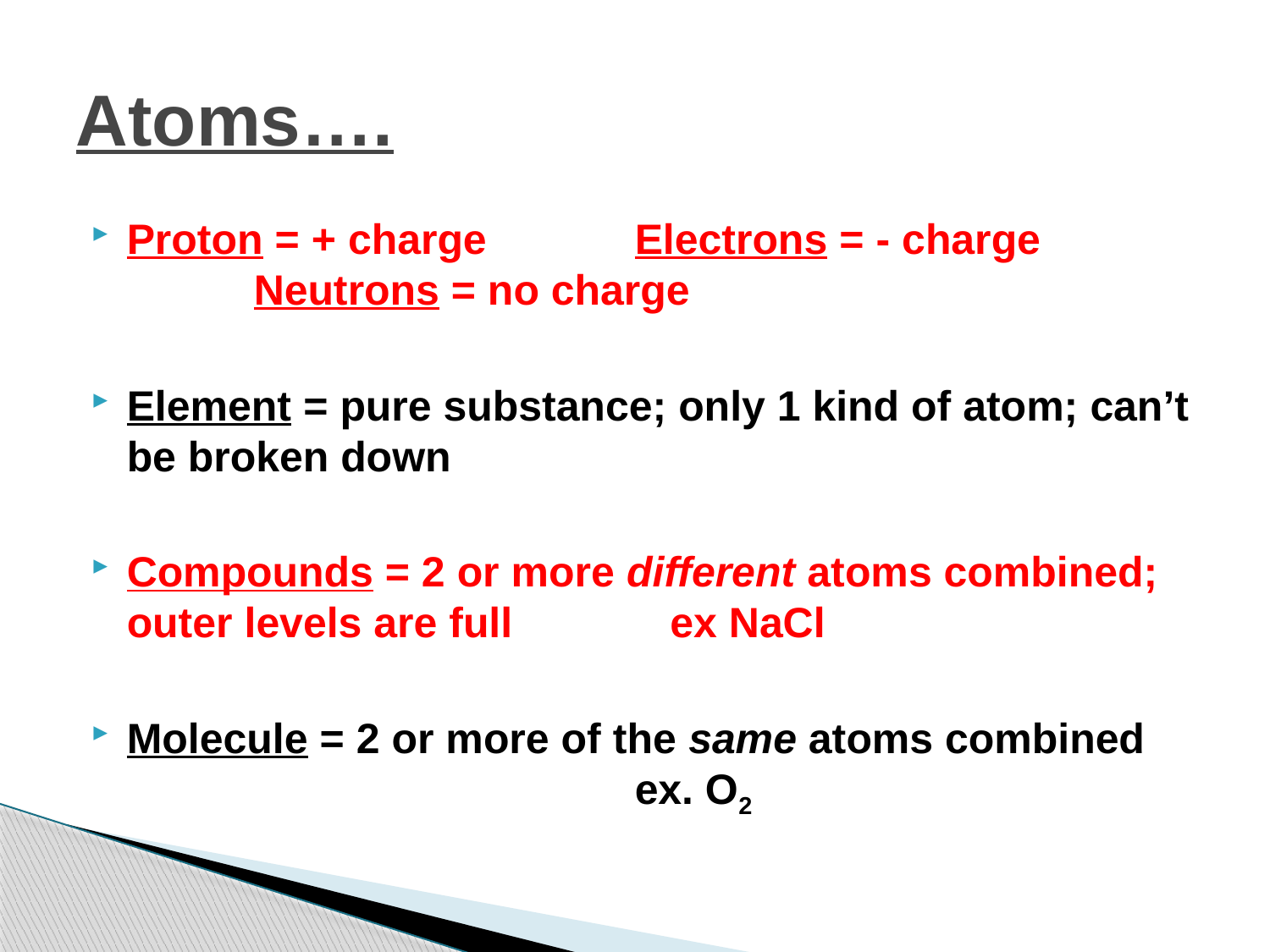

# Atoms….
Proton = + charge		Electrons = - charge 		Neutrons = no charge

Element = pure substance; only 1 kind of atom; can’t be broken down

Compounds = 2 or more different atoms combined; outer levels are full	   ex NaCl

Molecule = 2 or more of the same atoms combined				ex. O2